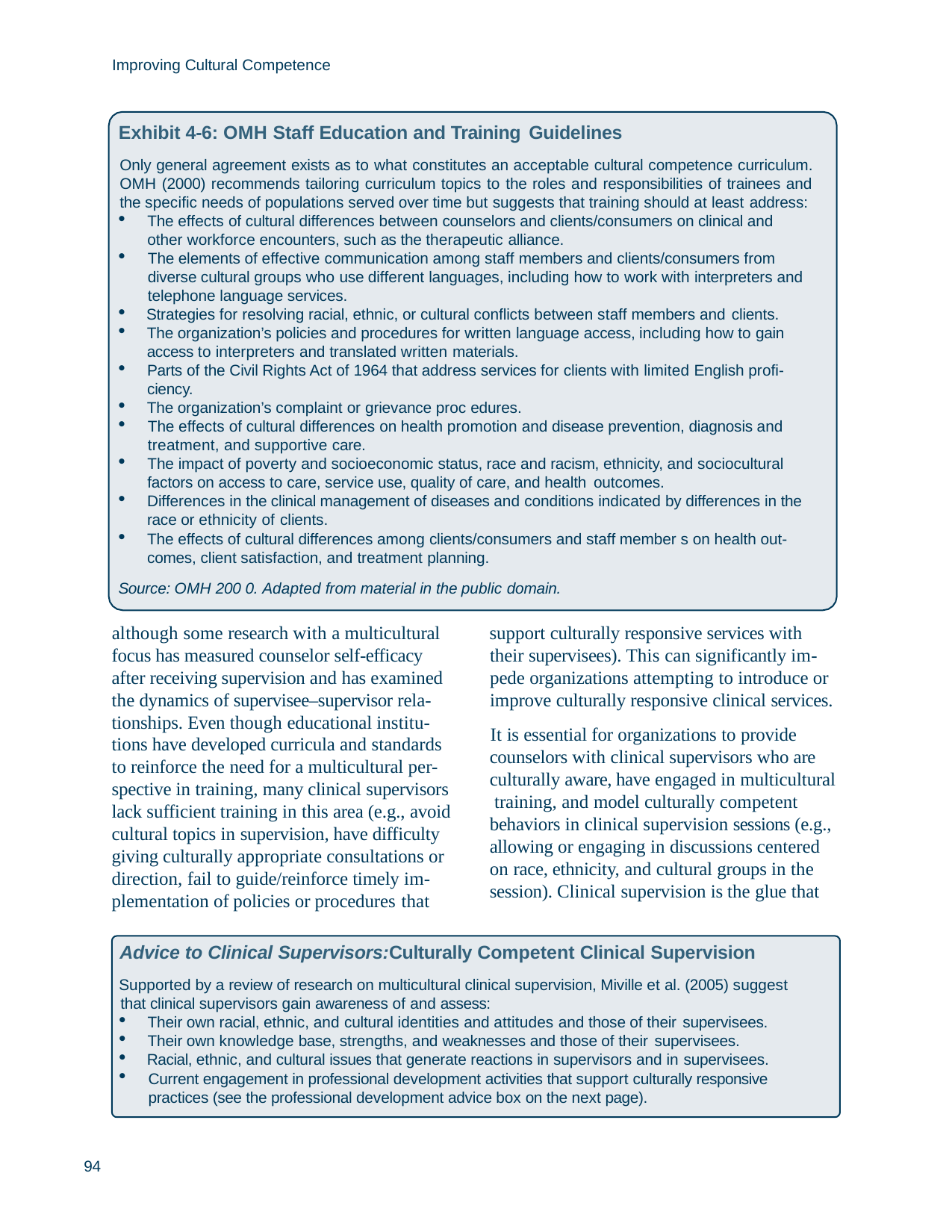

Improving Cultural Competence

Exhibit 4-6: OMH Staff Education and Training Guidelines
Only general agreement exists as to what constitutes an acceptable cultural competence curriculum.  OMH (2000) recommends tailoring curriculum topics to the roles and responsibilities of trainees and  the specific needs of populations served over time but suggests that training should at least address:
The effects of cultural differences between counselors and clients/consumers on clinical and  other workforce encounters, such as the therapeutic alliance.
The elements of effective communication among staff members and clients/consumers from  diverse cultural groups who use different languages, including how to work with interpreters and  telephone language services.
Strategies for resolving racial, ethnic, or cultural conflicts between staff members and clients.
The organization’s policies and procedures for written language access, including how to gain  access to interpreters and translated written materials.
Parts of the Civil Rights Act of 1964 that address services for clients with limited English profi-  ciency.
The organization’s complaint or grievance proc edures.
The effects of cultural differences on health promotion and disease prevention, diagnosis and  treatment, and supportive care.
The impact of poverty and socioeconomic status, race and racism, ethnicity, and sociocultural  factors on access to care, service use, quality of care, and health outcomes.
Differences in the clinical management of diseases and conditions indicated by differences in the  race or ethnicity of clients.
The effects of cultural differences among clients/consumers and staff member s on health out-  comes, client satisfaction, and treatment planning.
Source: OMH 200 0. Adapted from material in the public domain.

although some research with a multicultural  focus has measured counselor self-efficacy  after receiving supervision and has examined  the dynamics of supervisee–supervisor rela-  tionships. Even though educational institu-  tions have developed curricula and standards  to reinforce the need for a multicultural per-  spective in training, many clinical supervisors  lack sufficient training in this area (e.g., avoid  cultural topics in supervision, have difficulty  giving culturally appropriate consultations or  direction, fail to guide/reinforce timely im-  plementation of policies or procedures that
support culturally responsive services with  their supervisees). This can significantly im-  pede organizations attempting to introduce or  improve culturally responsive clinical services.
It is essential for organizations to provide  counselors with clinical supervisors who are  culturally aware, have engaged in multicultural  training, and model culturally competent  behaviors in clinical supervision sessions (e.g.,  allowing or engaging in discussions centered  on race, ethnicity, and cultural groups in the  session). Clinical supervision is the glue that

Advice to Clinical Supervisors:Culturally Competent Clinical Supervision
Supported by a review of research on multicultural clinical supervision, Miville et al. (2005) suggest  that clinical supervisors gain awareness of and assess:
Their own racial, ethnic, and cultural identities and attitudes and those of their supervisees.
Their own knowledge base, strengths, and weaknesses and those of their supervisees.
Racial, ethnic, and cultural issues that generate reactions in supervisors and in supervisees.
Current engagement in professional development activities that support culturally responsive  practices (see the professional development advice box on the next page).
94